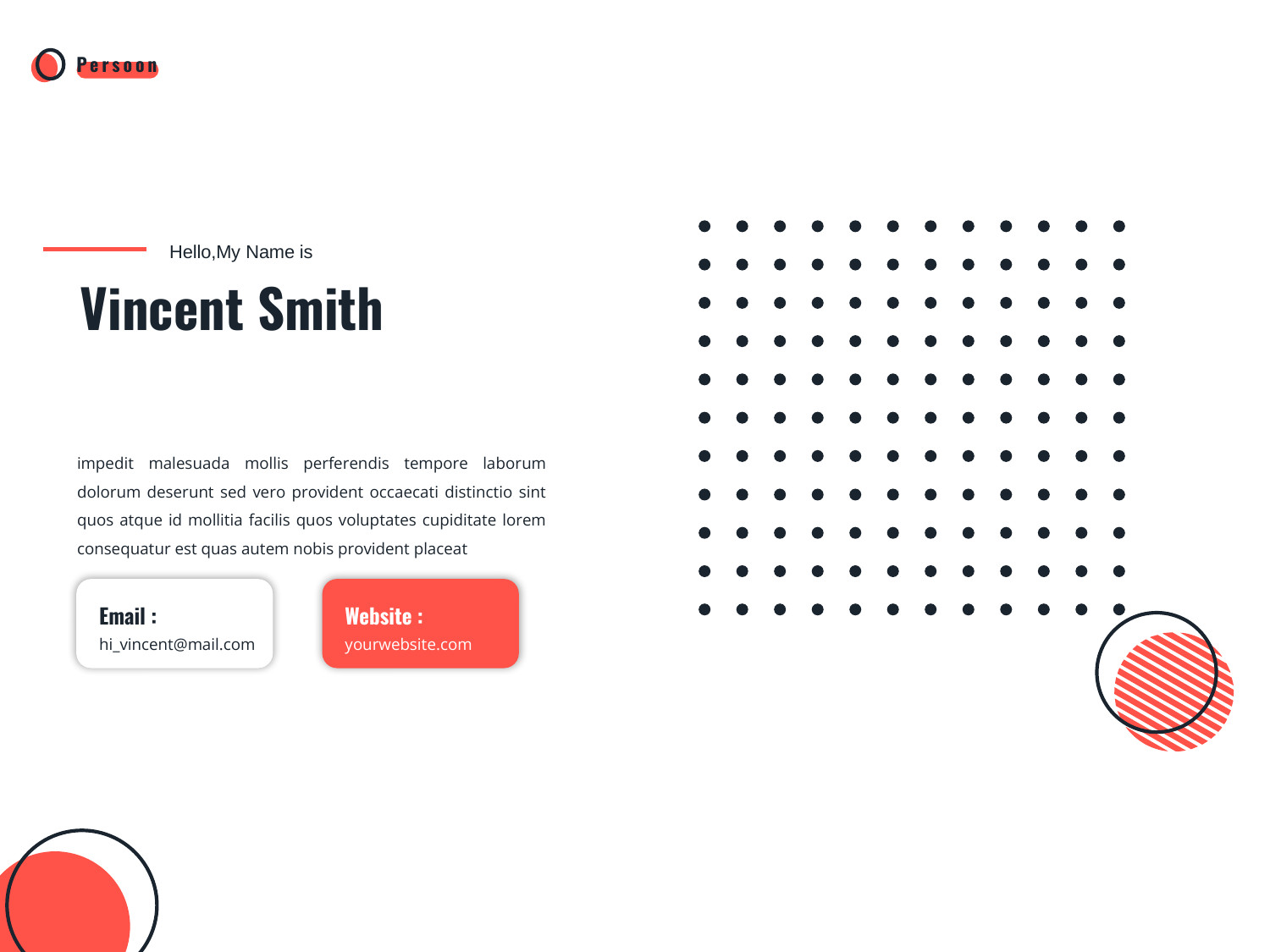

Hello,My Name is
# Vincent Smith
impedit malesuada mollis perferendis tempore laborum dolorum deserunt sed vero provident occaecati distinctio sint quos atque id mollitia facilis quos voluptates cupiditate lorem consequatur est quas autem nobis provident placeat

Website :
Email :

yourwebsite.com
hi_vincent@mail.com